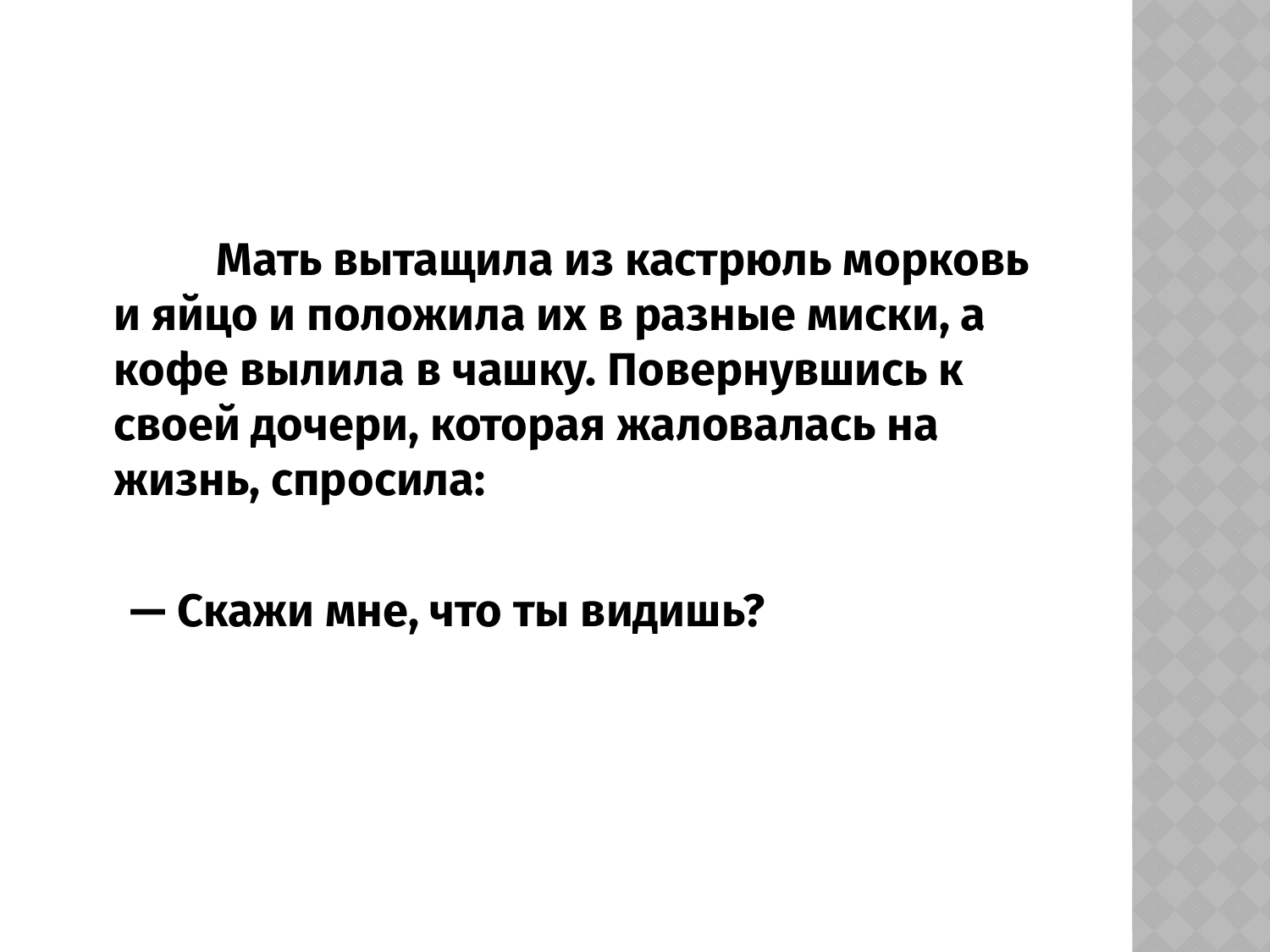

#
             Мать вытащила из кастрюль морковь и яйцо и положила их в разные миски, а кофе вылила в чашку. Повернувшись к своей дочери, которая жаловалась на жизнь, спросила:

     — Скажи мне, что ты видишь?